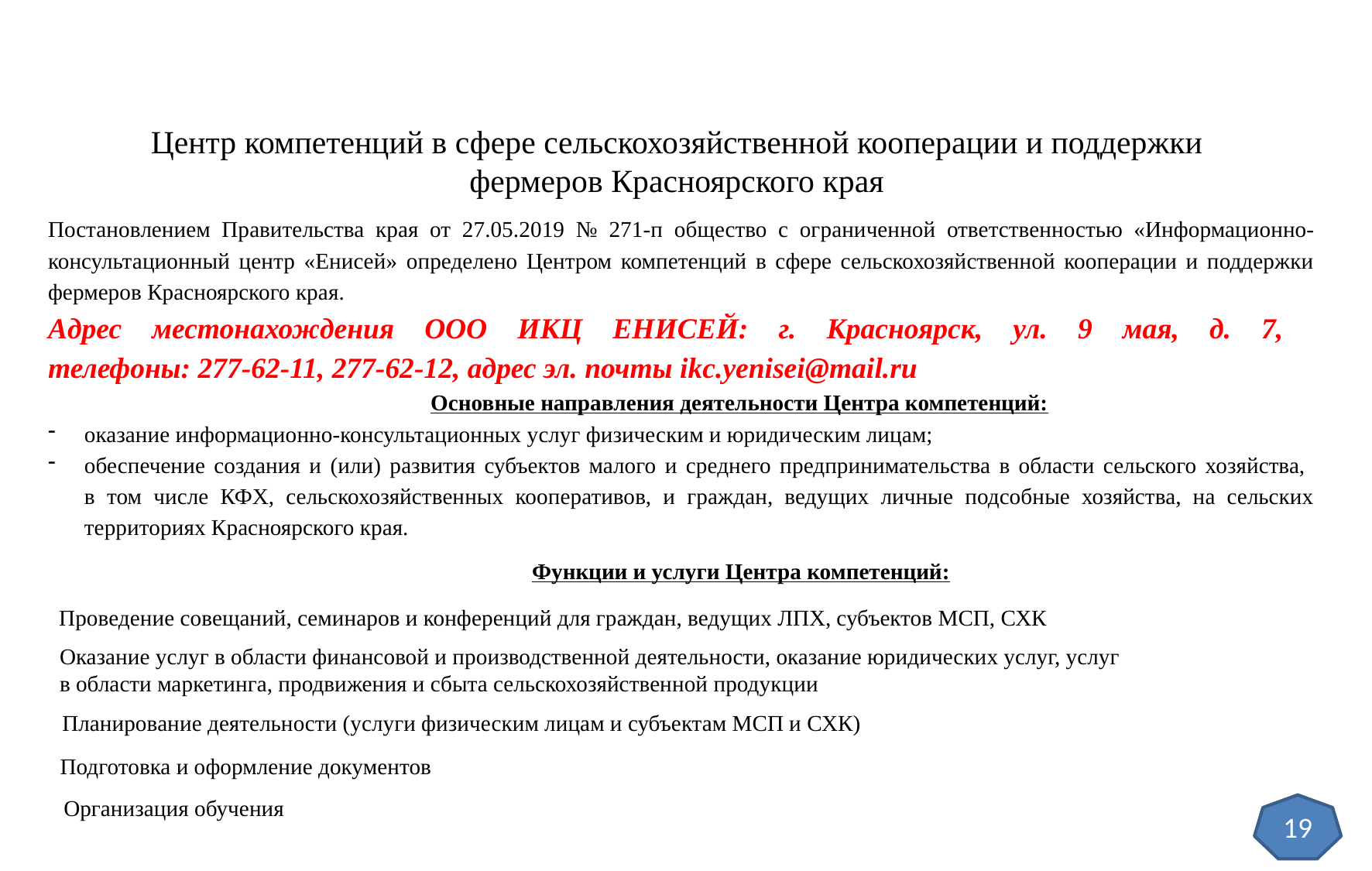

Центр компетенций в сфере сельскохозяйственной кооперации и поддержки фермеров Красноярского края
Постановлением Правительства края от 27.05.2019 № 271-п общество с ограниченной ответственностью «Информационно-консультационный центр «Енисей» определено Центром компетенций в сфере сельскохозяйственной кооперации и поддержки фермеров Красноярского края.
Адрес местонахождения ООО ИКЦ ЕНИСЕЙ: г. Красноярск, ул. 9 мая, д. 7,
телефоны: 277-62-11, 277-62-12, адрес эл. почты ikc.yenisei@mail.ru
 	Основные направления деятельности Центра компетенций:
оказание информационно-консультационных услуг физическим и юридическим лицам;
обеспечение создания и (или) развития субъектов малого и среднего предпринимательства в области сельского хозяйства,
в том числе КФХ, сельскохозяйственных кооперативов, и граждан, ведущих личные подсобные хозяйства, на сельских территориях Красноярского края.
Функции и услуги Центра компетенций:
Проведение совещаний, семинаров и конференций для граждан, ведущих ЛПХ, субъектов МСП, СХК
Оказание услуг в области финансовой и производственной деятельности, оказание юридических услуг, услуг в области маркетинга, продвижения и сбыта сельскохозяйственной продукции
Планирование деятельности (услуги физическим лицам и субъектам МСП и СХК)
Подготовка и оформление документов
Организация обучения
19